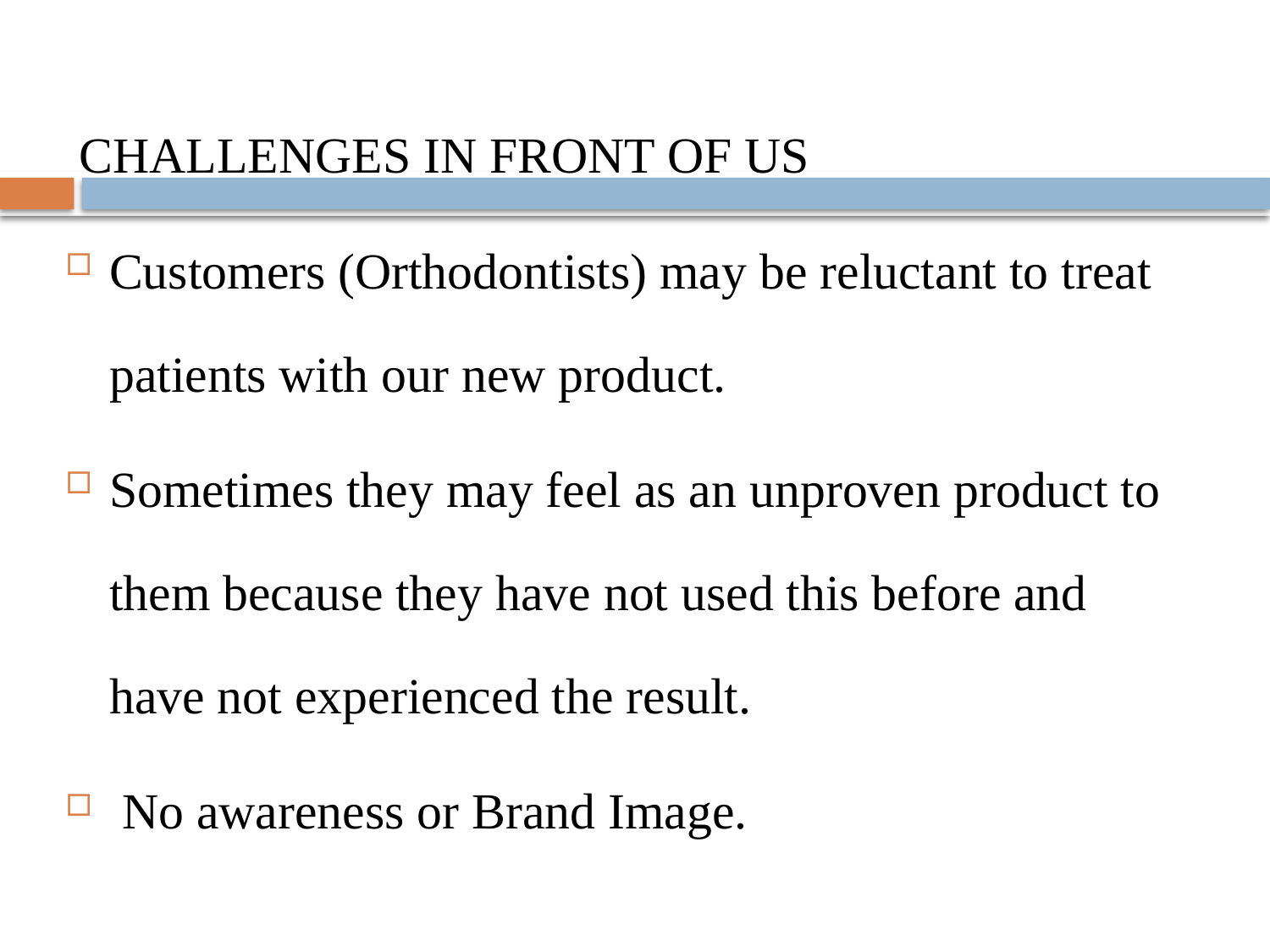

CHALLENGES IN FRONT OF US
Customers (Orthodontists) may be reluctant to treat patients with our new product.
Sometimes they may feel as an unproven product to them because they have not used this before and have not experienced the result.
 No awareness or Brand Image.